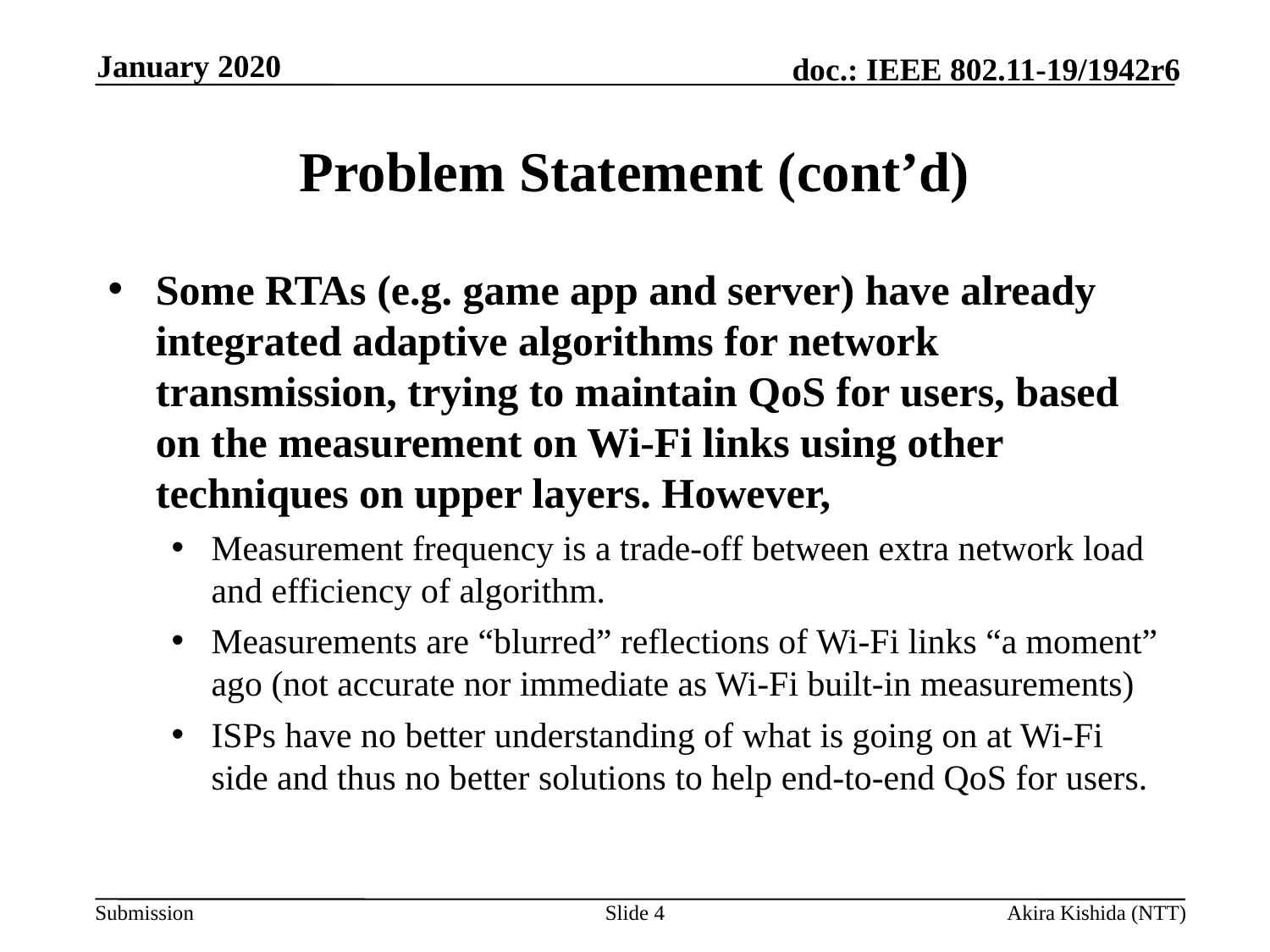

January 2020
# Problem Statement (cont’d)
Some RTAs (e.g. game app and server) have already integrated adaptive algorithms for network transmission, trying to maintain QoS for users, based on the measurement on Wi-Fi links using other techniques on upper layers. However,
Measurement frequency is a trade-off between extra network load and efficiency of algorithm.
Measurements are “blurred” reflections of Wi-Fi links “a moment” ago (not accurate nor immediate as Wi-Fi built-in measurements)
ISPs have no better understanding of what is going on at Wi-Fi side and thus no better solutions to help end-to-end QoS for users.

Slide 4
Akira Kishida (NTT)